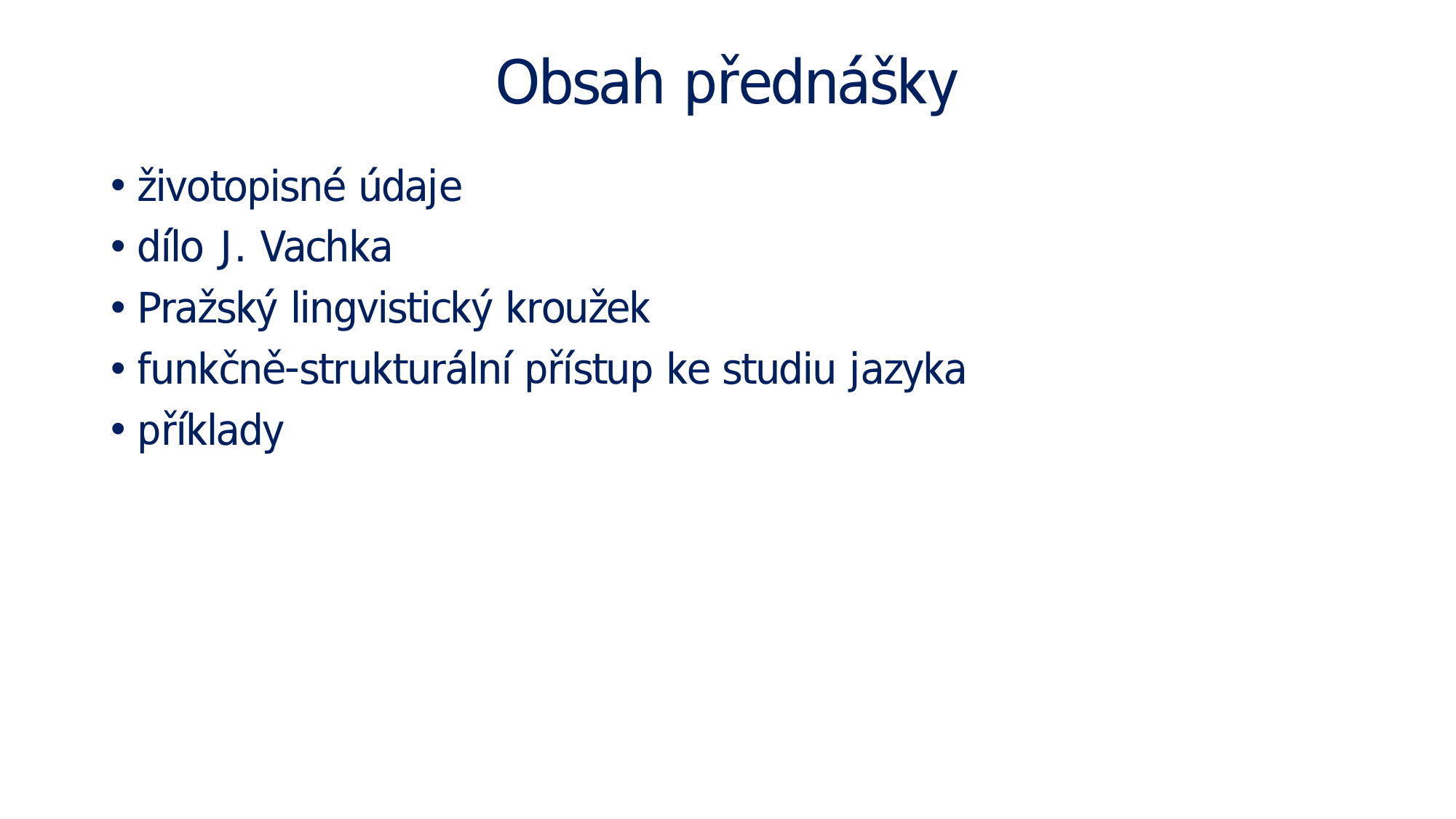

# Obsah přednášky
životopisné údaje
dílo J. Vachka
Pražský lingvistický kroužek
funkčně-strukturální přístup ke studiu jazyka
příklady